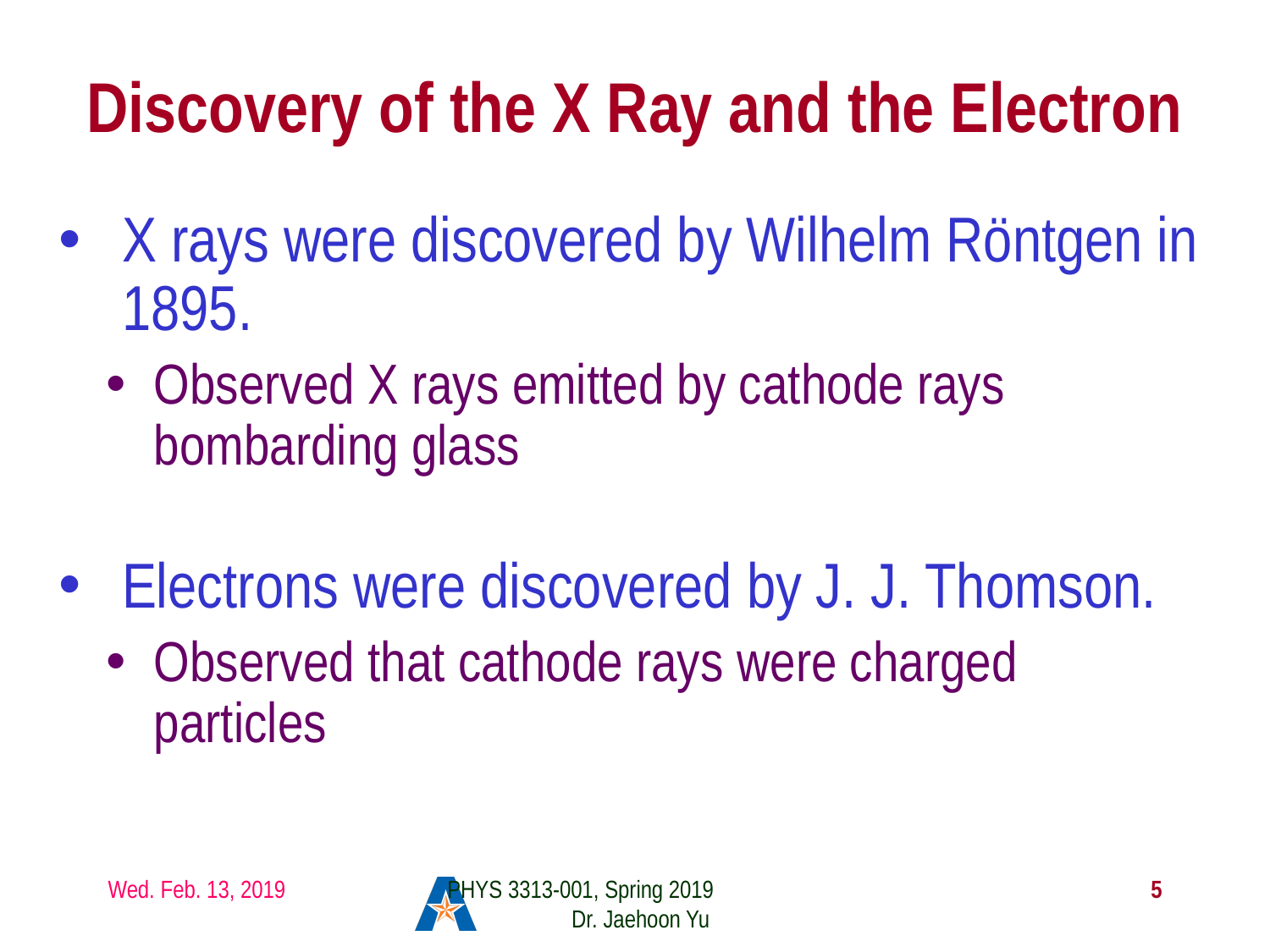

# Discovery of the X Ray and the Electron
X rays were discovered by Wilhelm Röntgen in 1895.
Observed X rays emitted by cathode rays bombarding glass

Electrons were discovered by J. J. Thomson.
Observed that cathode rays were charged particles

Wed. Feb. 13, 2019
PHYS 3313-001, Spring 2019                      Dr. Jaehoon Yu
5